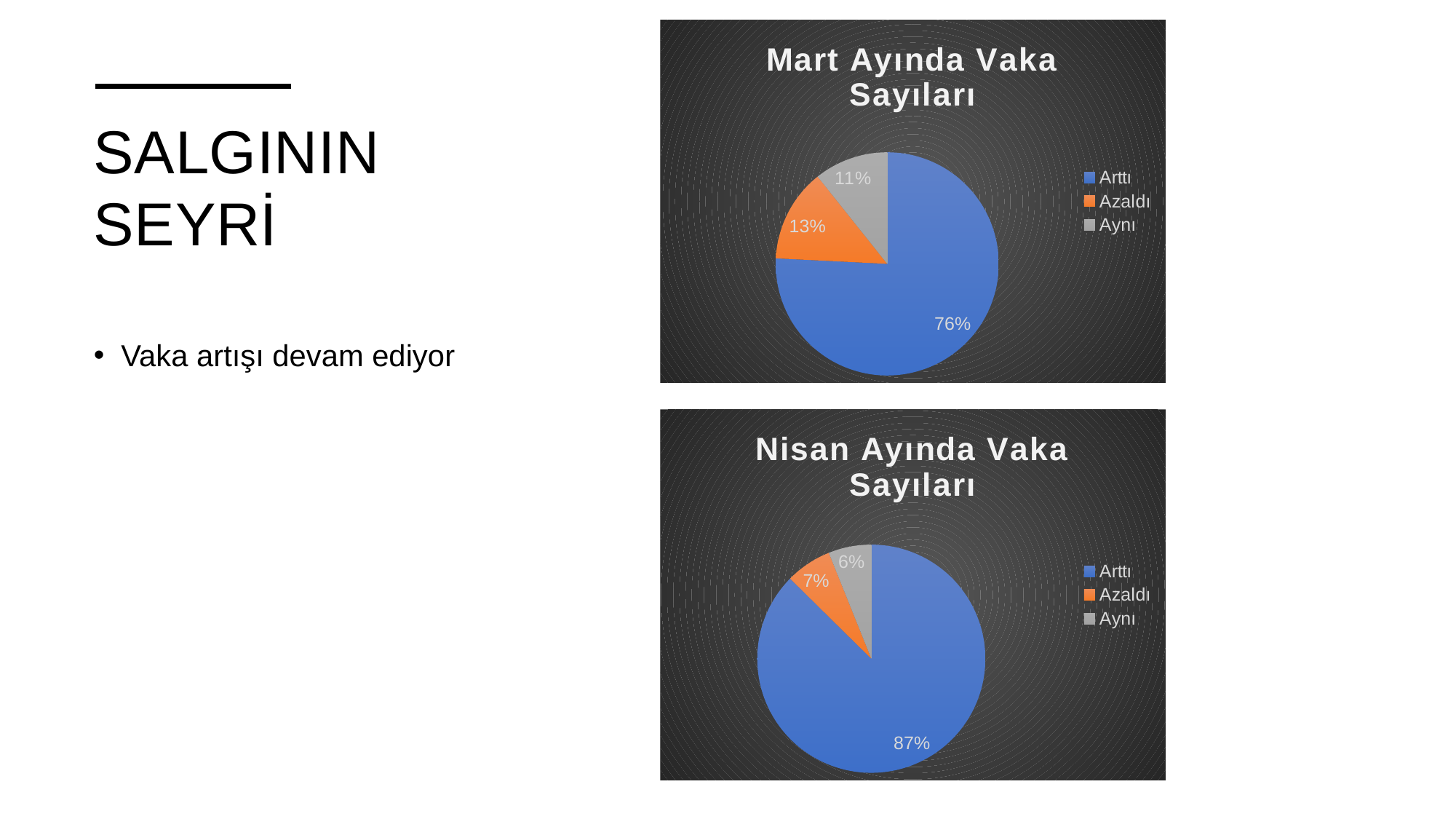

### Chart: Mart Ayında Vaka Sayıları

| Category | Vaka Sayıları |
|---|---|
| Arttı | 629.0 |
| Azaldı | 112.0 |
| Aynı | 89.0 |
# SalgInIn seyrİ
Vaka artışı devam ediyor

### Chart: Nisan Ayında Vaka Sayıları

| Category | Vaka Sayıları |
|---|---|
| Arttı | 388.0 |
| Azaldı | 29.0 |
| Aynı | 27.0 |